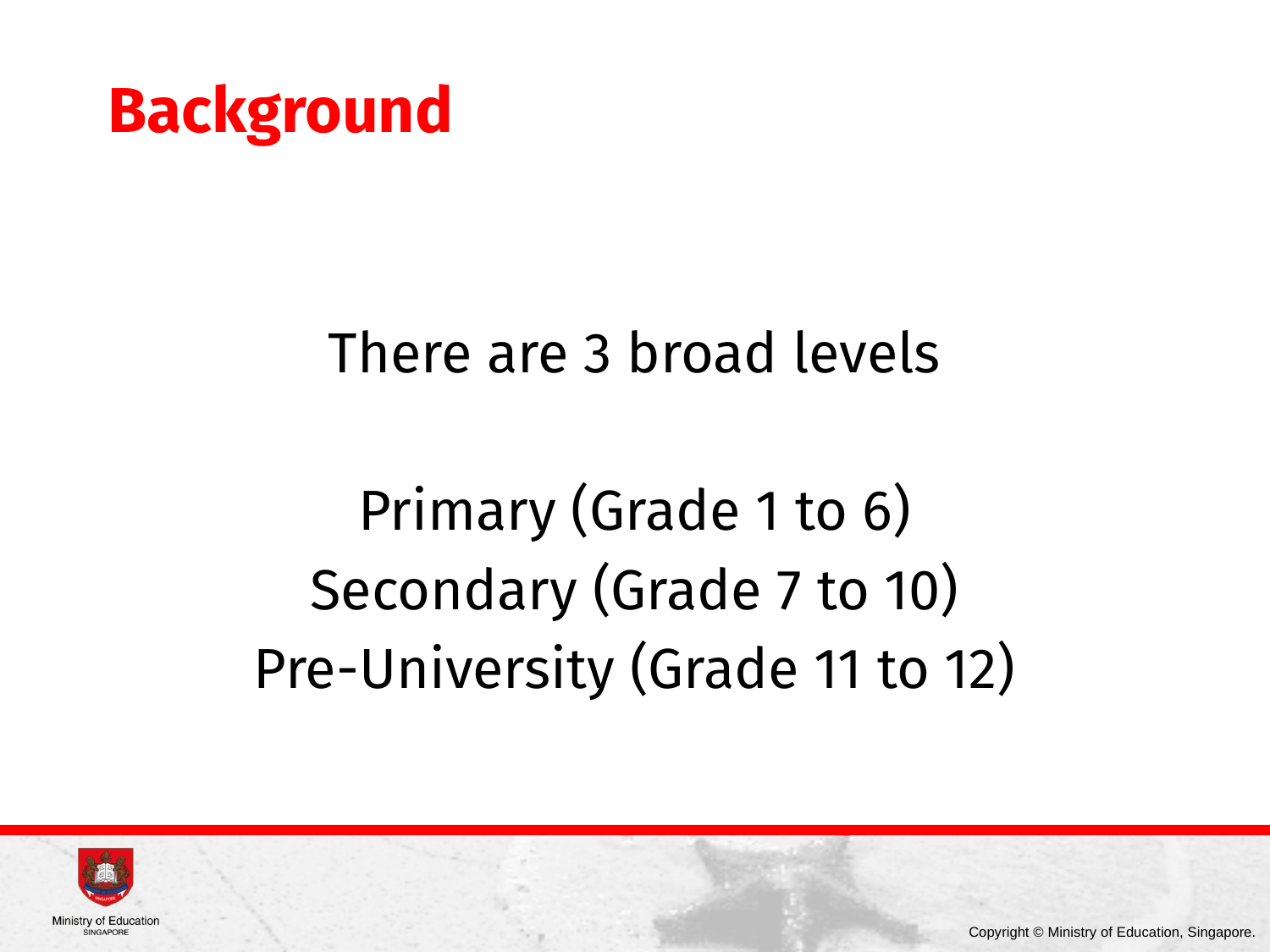

# Background
There are 3 broad levels

Primary (Grade 1 to 6)
Secondary (Grade 7 to 10)
Pre-University (Grade 11 to 12)